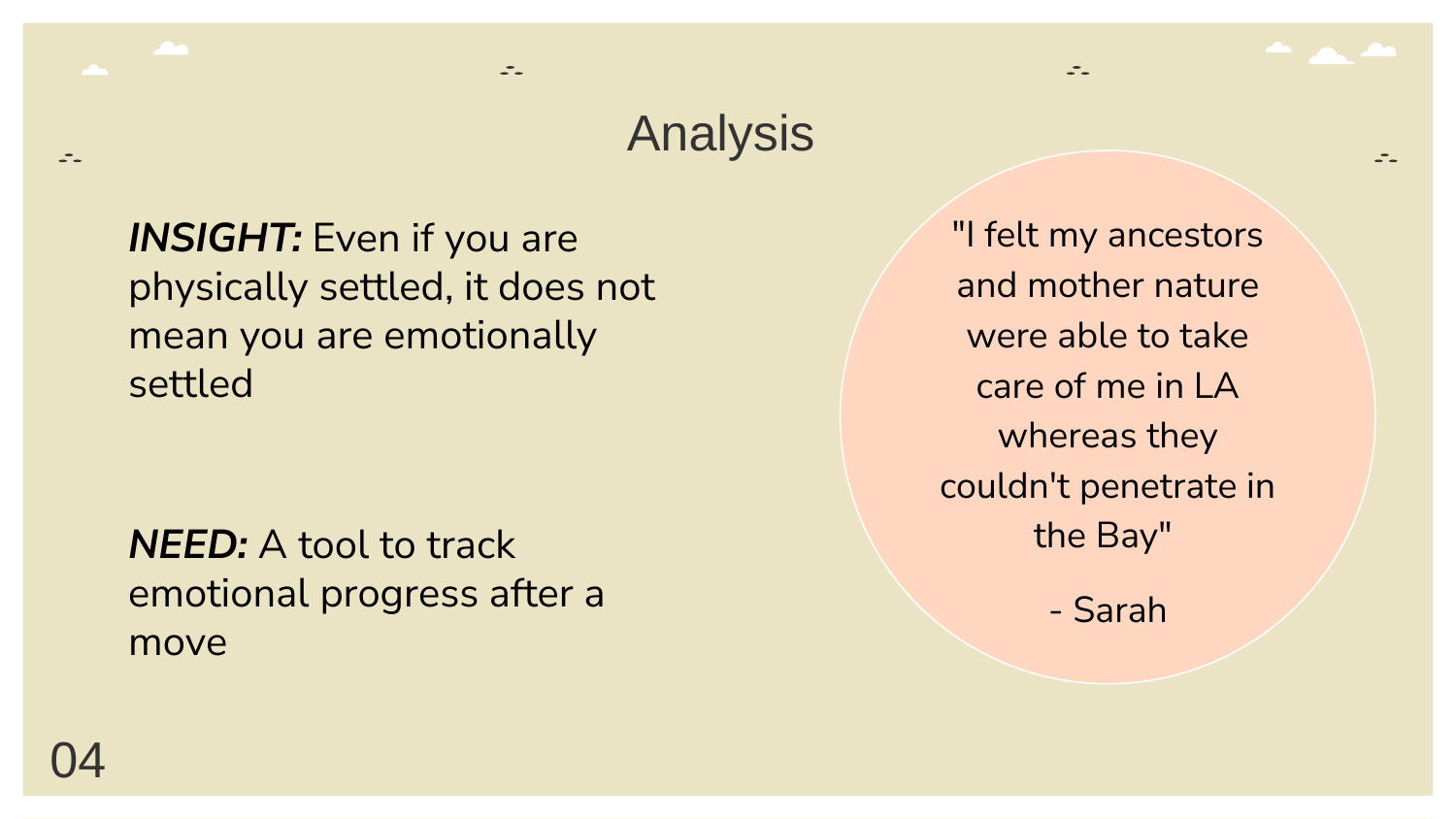

# Analysis
"I felt my ancestors and mother nature were able to take care of me in LA whereas they couldn't penetrate in the Bay"
- Sarah
INSIGHT: Even if you are physically settled, it does not mean you are emotionally settled

NEED: A tool to track emotional progress after a move
04